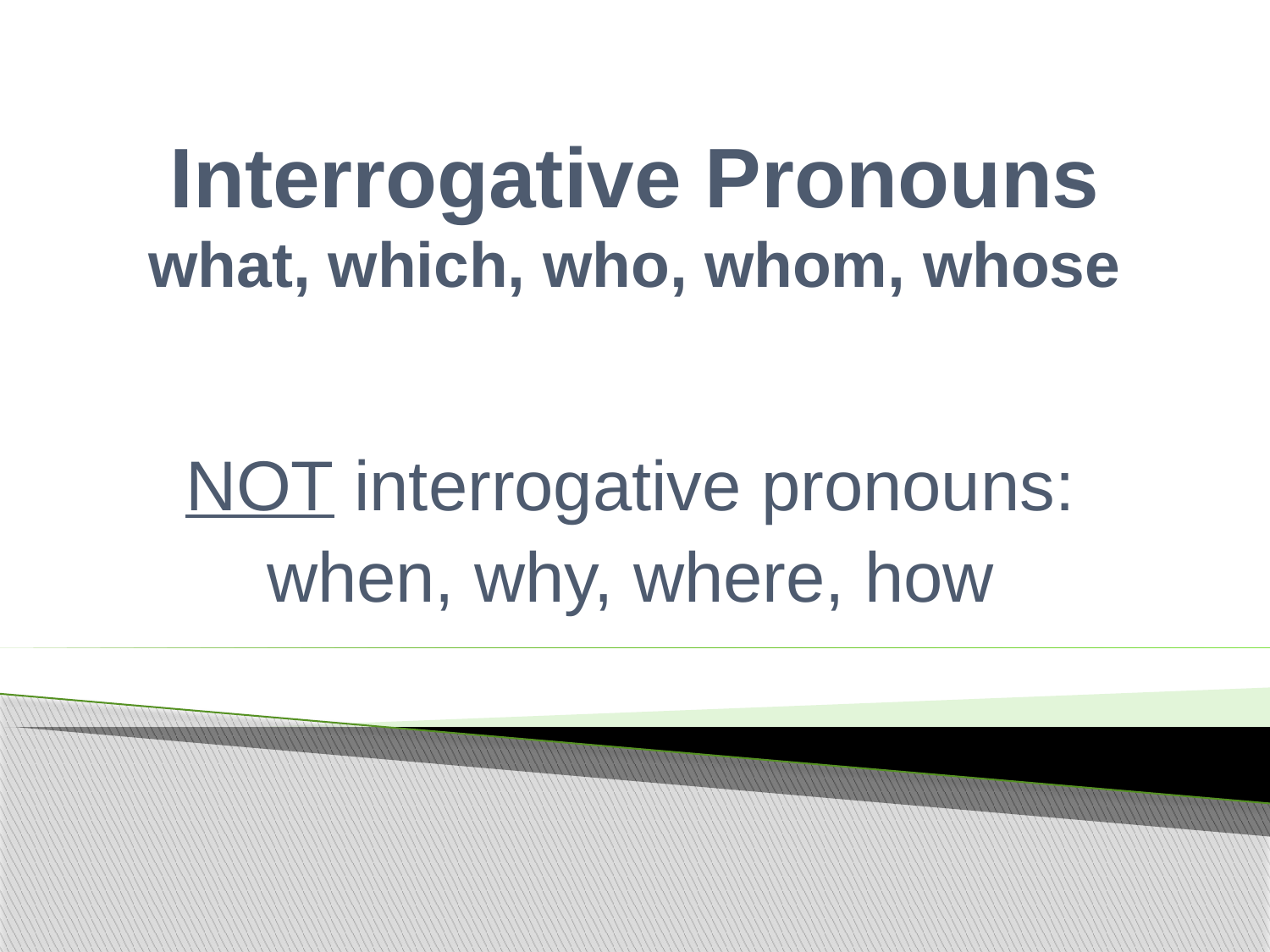

# Interrogative Pronouns what, which, who, whom, whose
NOT interrogative pronouns:
when, why, where, how